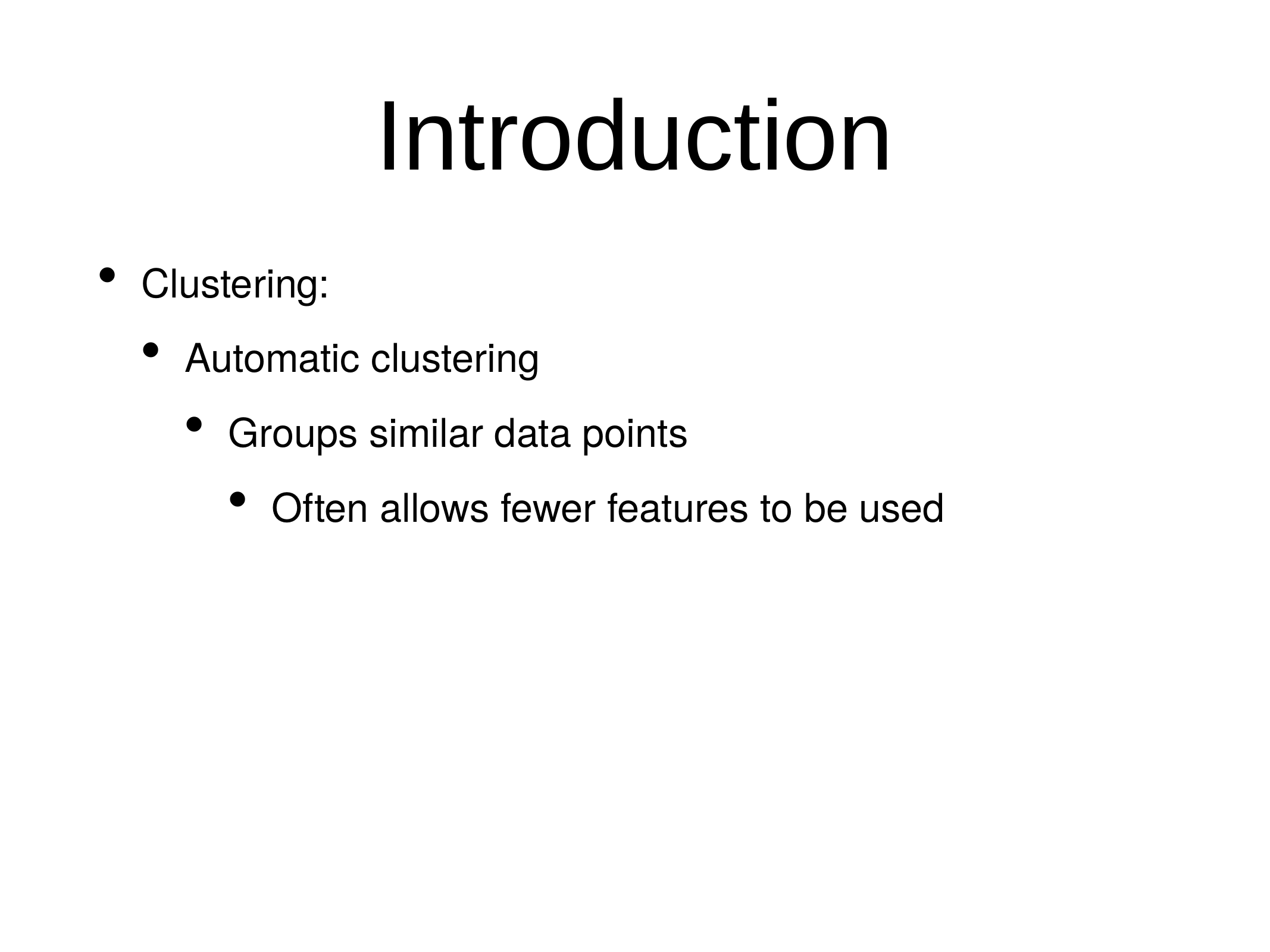

# Introduction
Clustering:
Automatic clustering
Groups similar data points
Often allows fewer features to be used